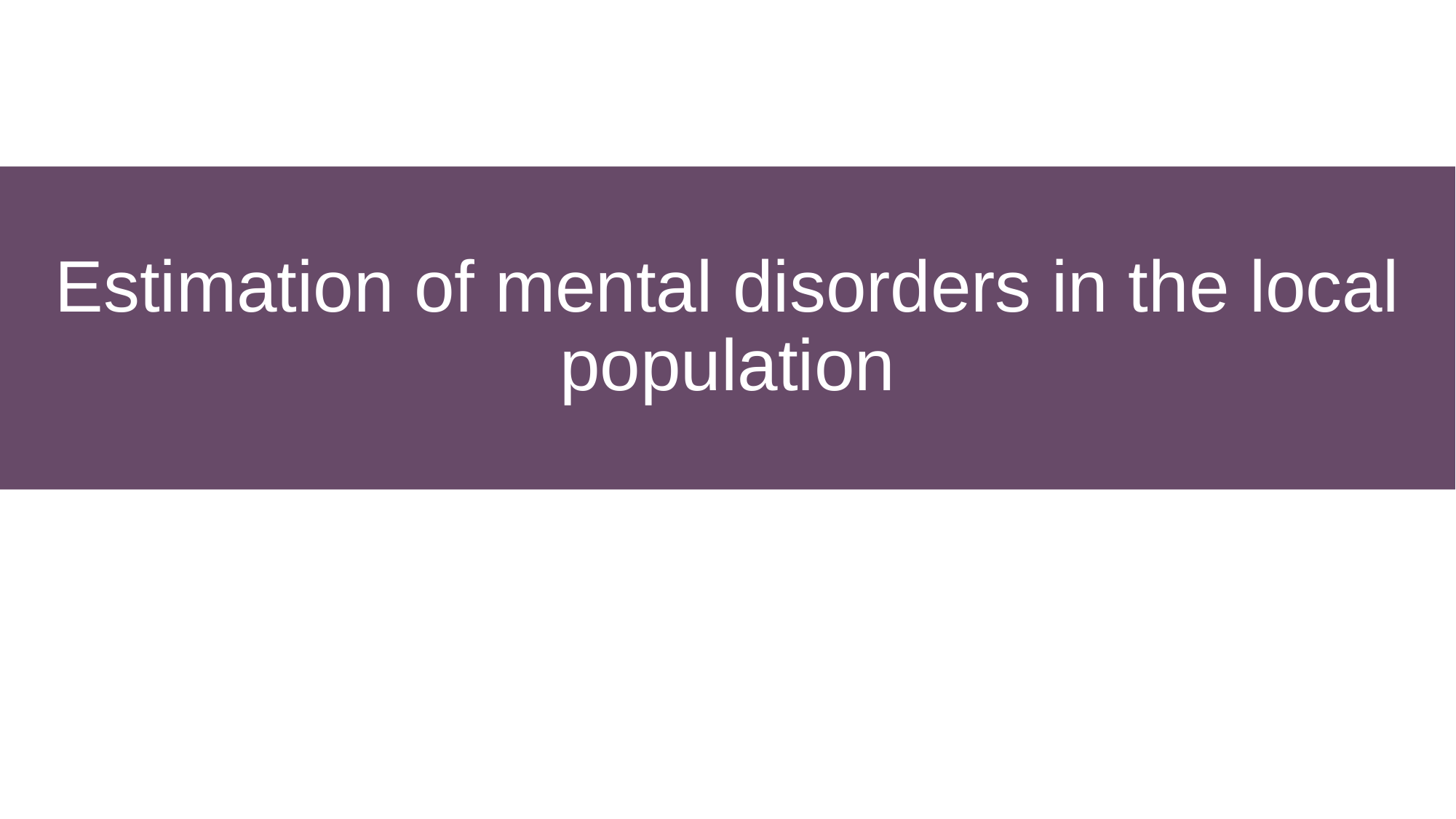

# Estimation of mental disorders in the local population